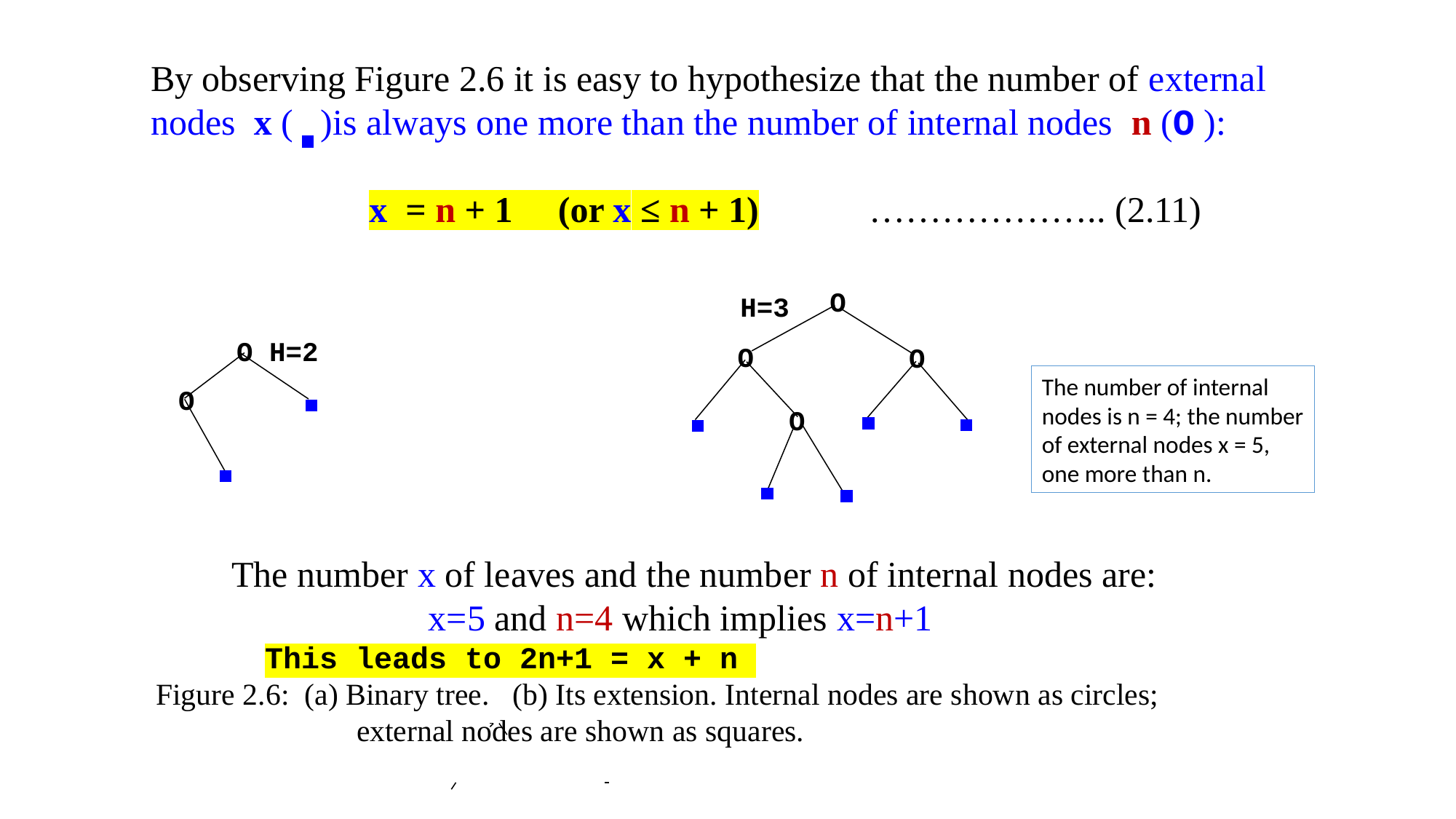

By observing Figure 2.6 it is easy to hypothesize that the number of external nodes  x (   )is always one more than the number of internal nodes  n (O ):

		x  = n + 1     (or x ≤ n + 1)	       ……………….. (2.11)

O
H=3
O H=2
O
O
The number of internal nodes is n = 4; the number of external nodes x = 5, one more than n.
O
O

  The number x of leaves and the number n of internal nodes are:
x=5 and n=4 which implies x=n+1
	This leads to 2n+1 = x + n
Figure 2.6:  (a) Binary tree.   (b) Its extension. Internal nodes are shown as circles; 	            external nodes are shown as squares.